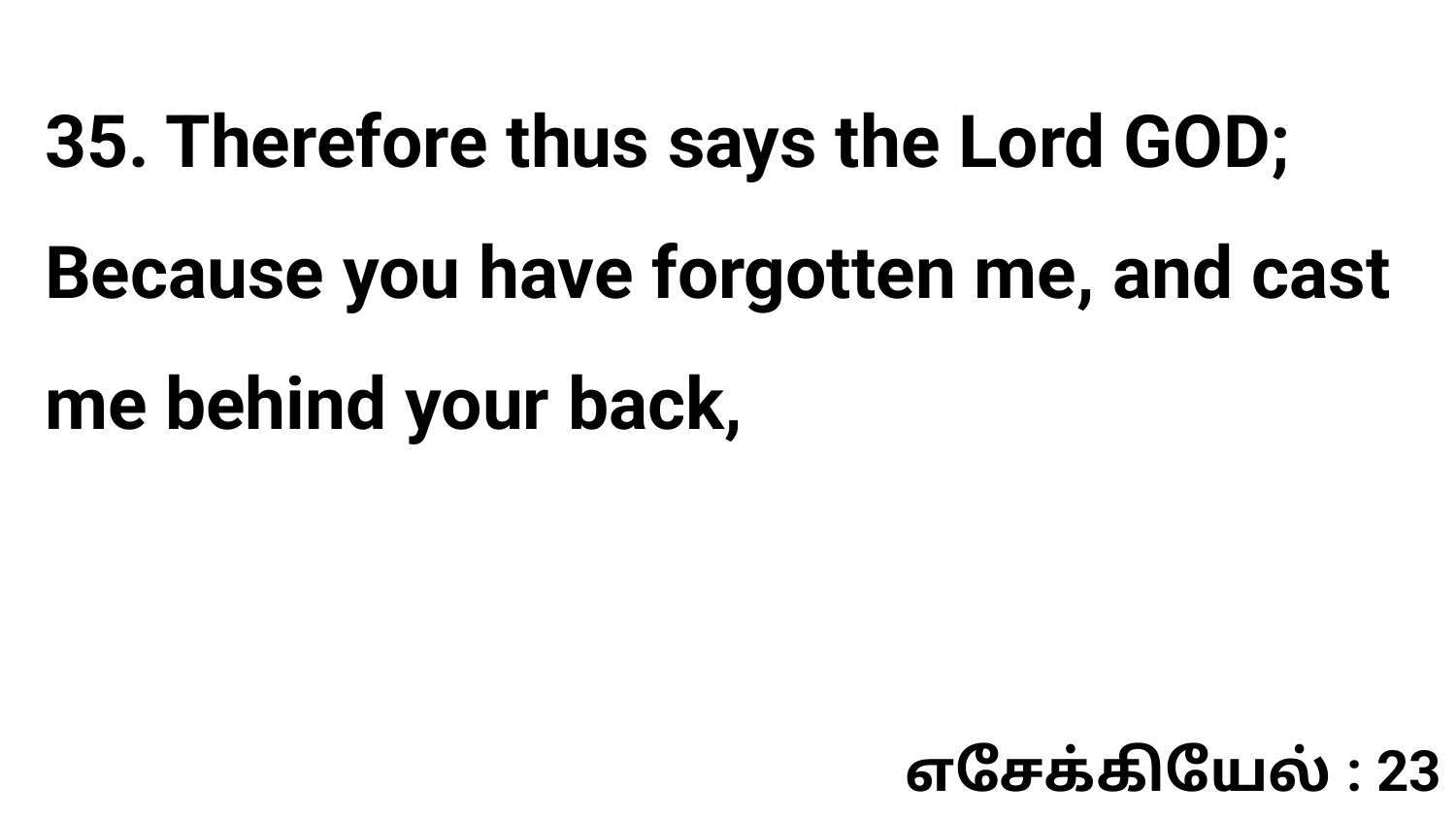

35. Therefore thus says the Lord GOD; Because you have forgotten me, and cast me behind your back,
எசேக்கியேல் : 23